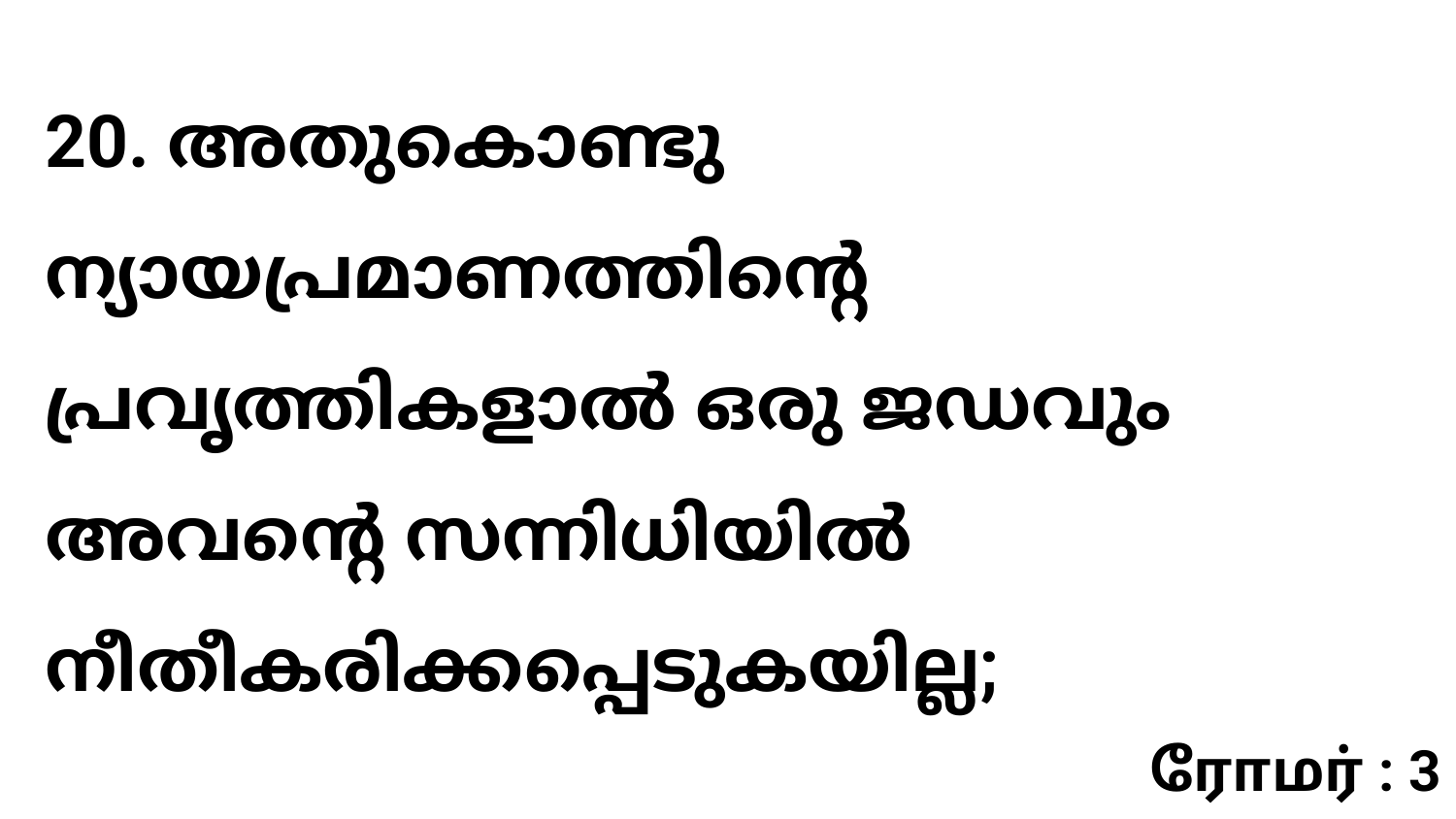

20. അതുകൊണ്ടു ന്യായപ്രമാണത്തിന്റെ പ്രവൃത്തികളാൽ ഒരു ജഡവും അവന്റെ സന്നിധിയിൽ നീതീകരിക്കപ്പെടുകയില്ല;
ரோமர் : 3